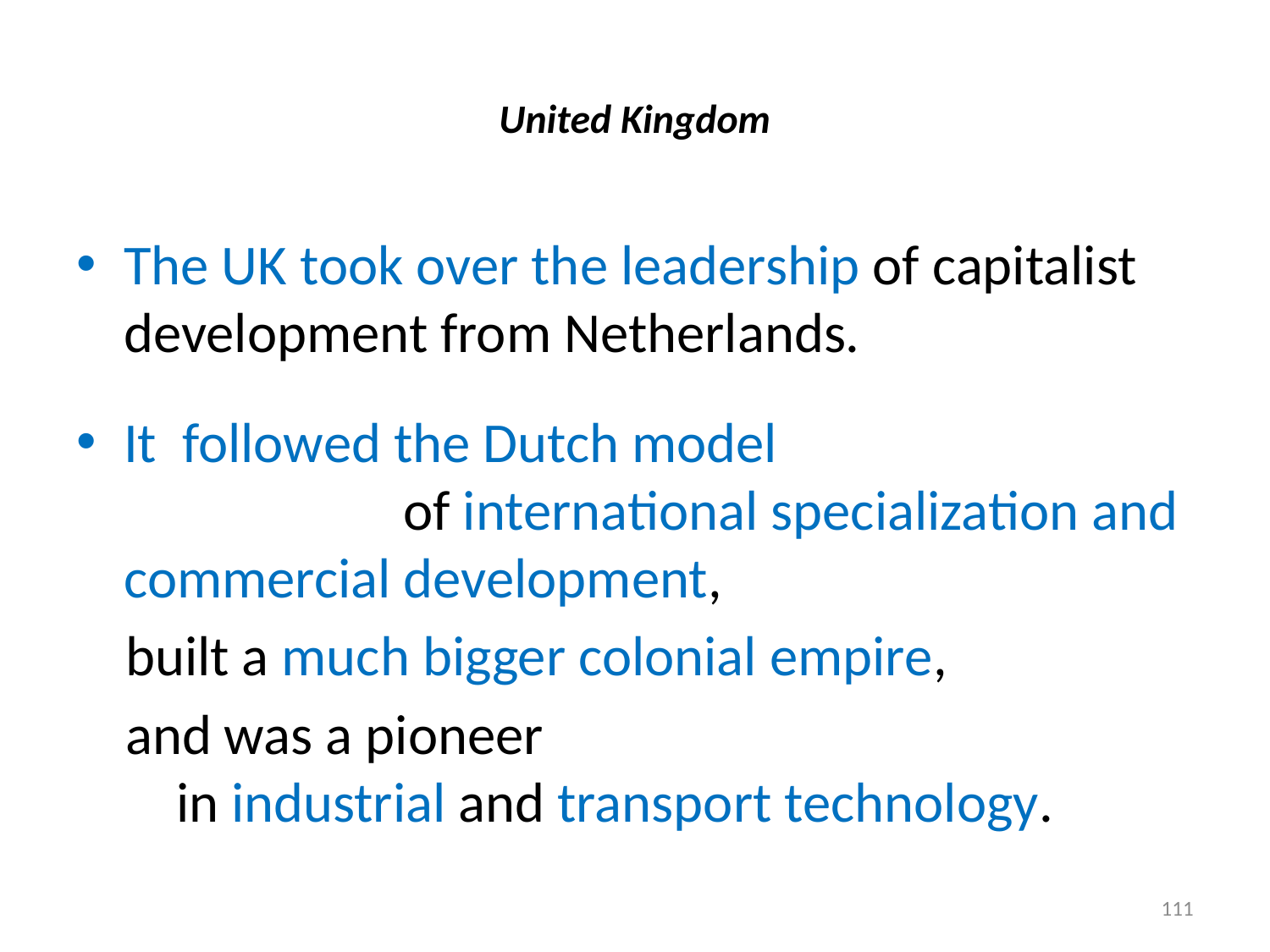

# United Kingdom
The UK took over the leadership of capitalist development from Netherlands.
It  followed the Dutch model                                                       of international specialization and commercial development,
built a much bigger colonial empire,
and was a pioneer                                                        in industrial and transport technology.

111